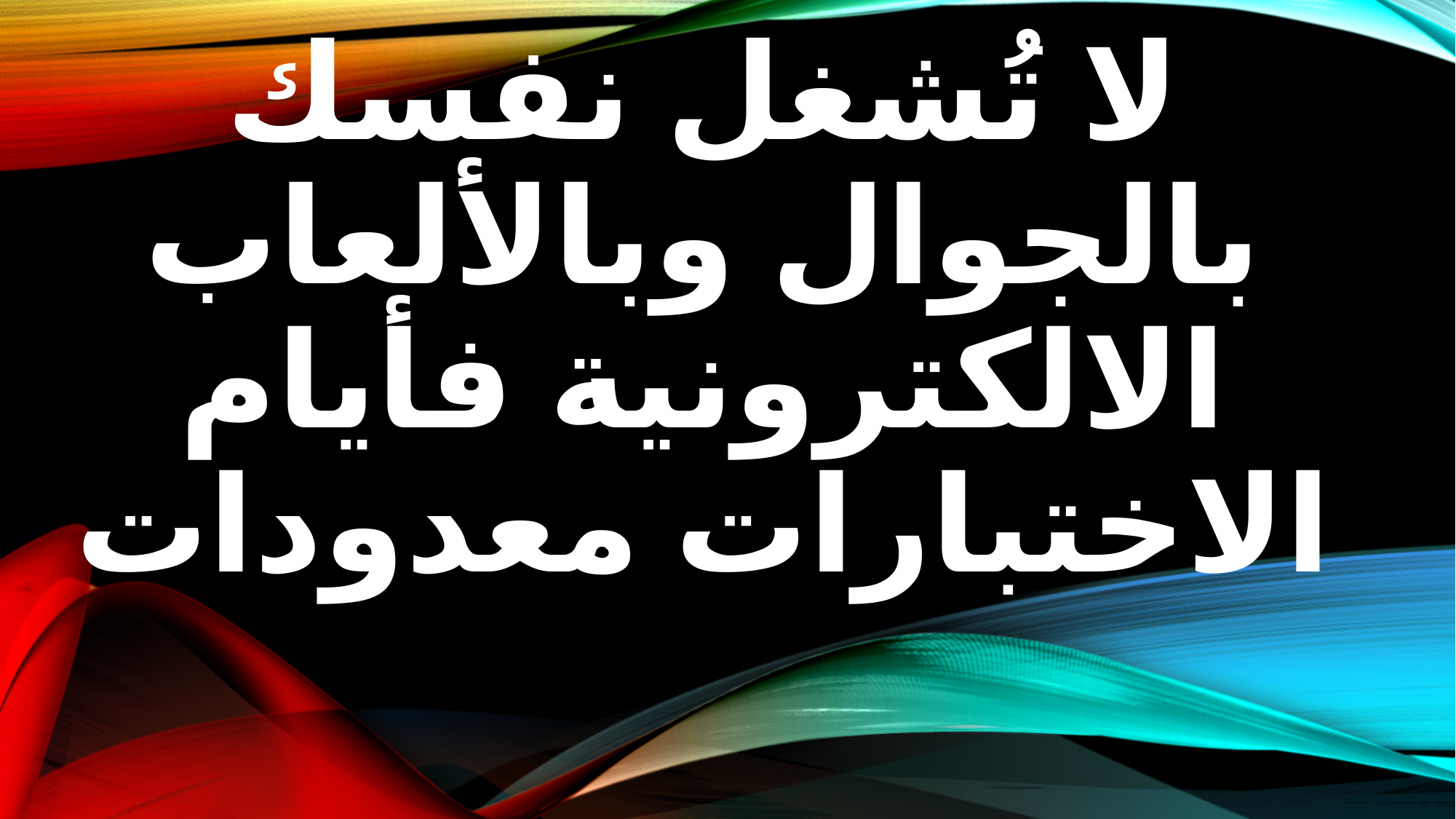

# لا تُشغل نفسك بالجوال وبالألعاب الالكترونية فأيام الاختبارات معدودات